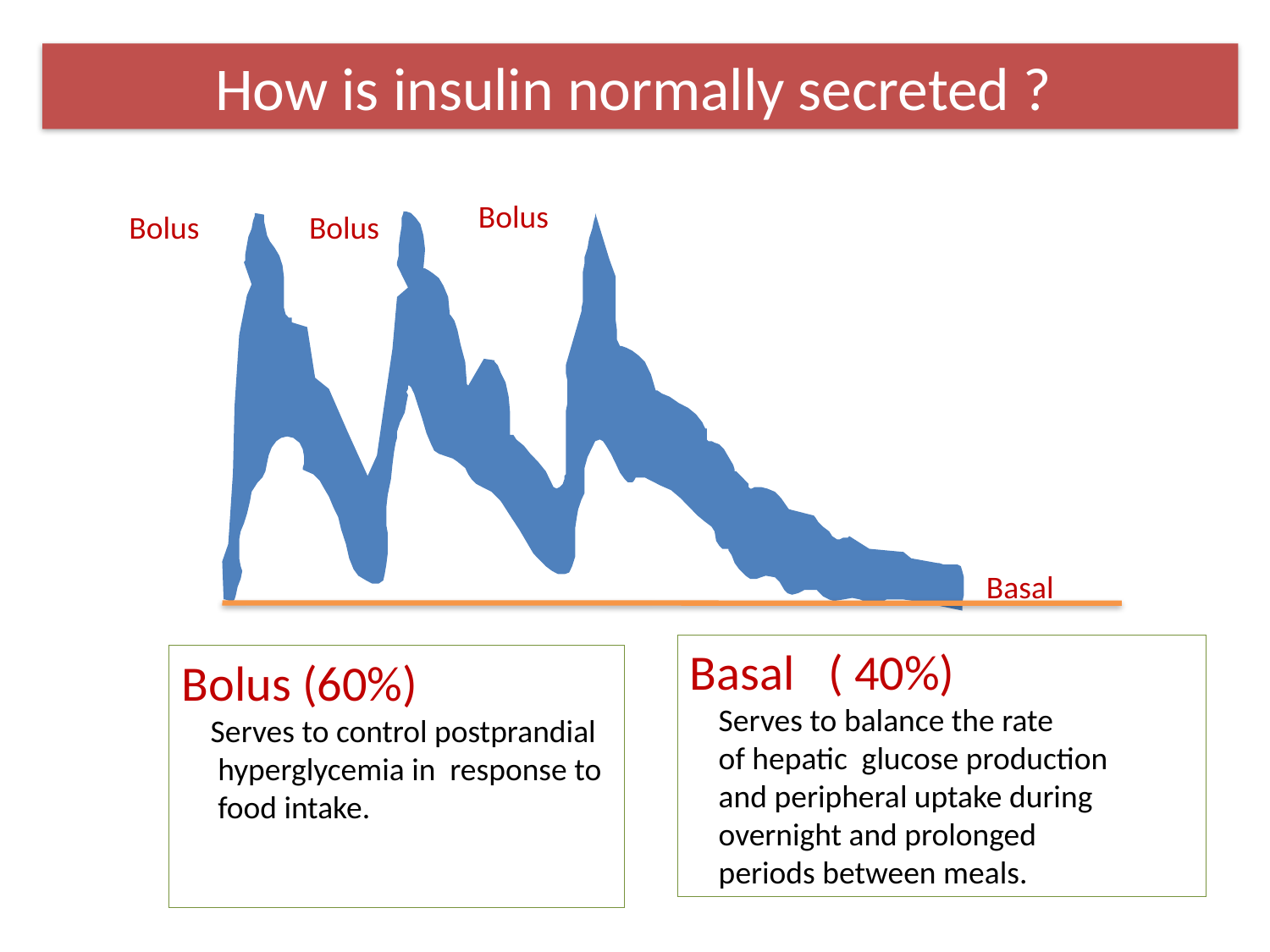

# How is insulin normally secreted ?
Bolus
Bolus
Bolus

Basal
Basal   ( 40%)
    Serves to balance the rate
    of hepatic  glucose production
    and peripheral uptake during
    overnight and prolonged
    periods between meals.
Bolus (60%)
    Serves to control postprandial
     hyperglycemia in  response to
     food intake.